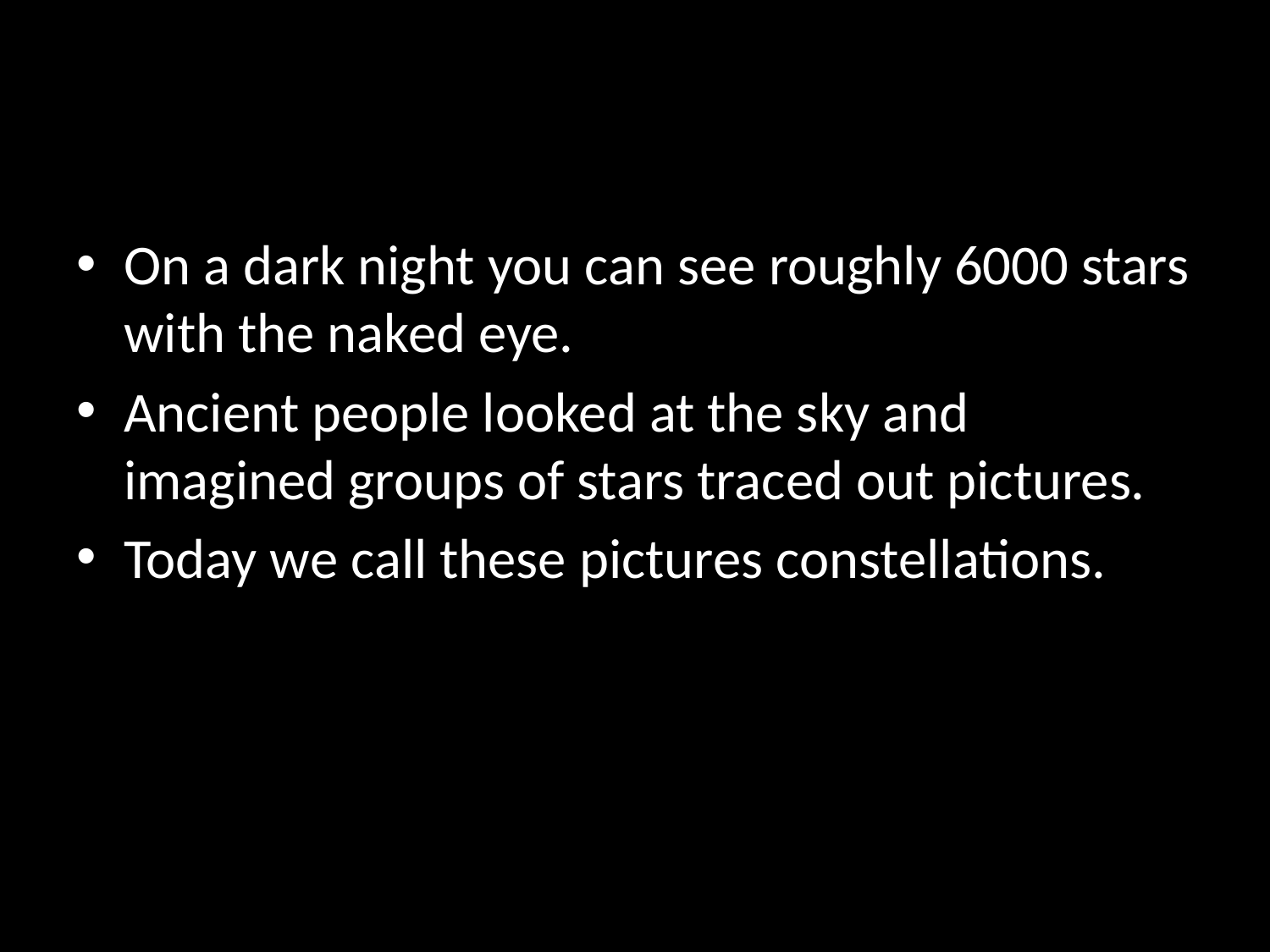

On a dark night you can see roughly 6000 stars with the naked eye.
Ancient people looked at the sky and imagined groups of stars traced out pictures.
Today we call these pictures constellations.